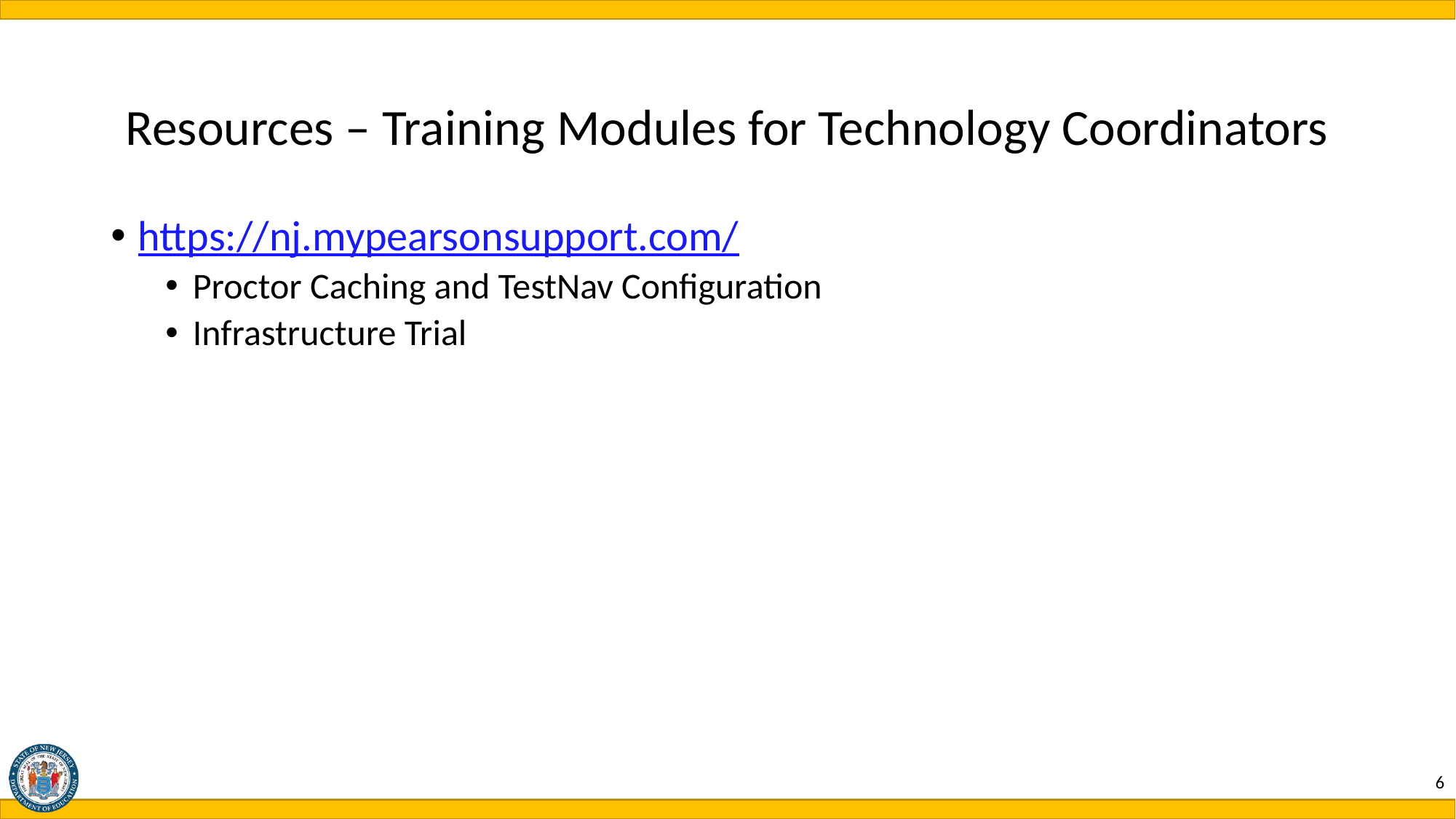

# Resources – Training Modules for Technology Coordinators
https://nj.mypearsonsupport.com/
Proctor Caching and TestNav Configuration
Infrastructure Trial
6